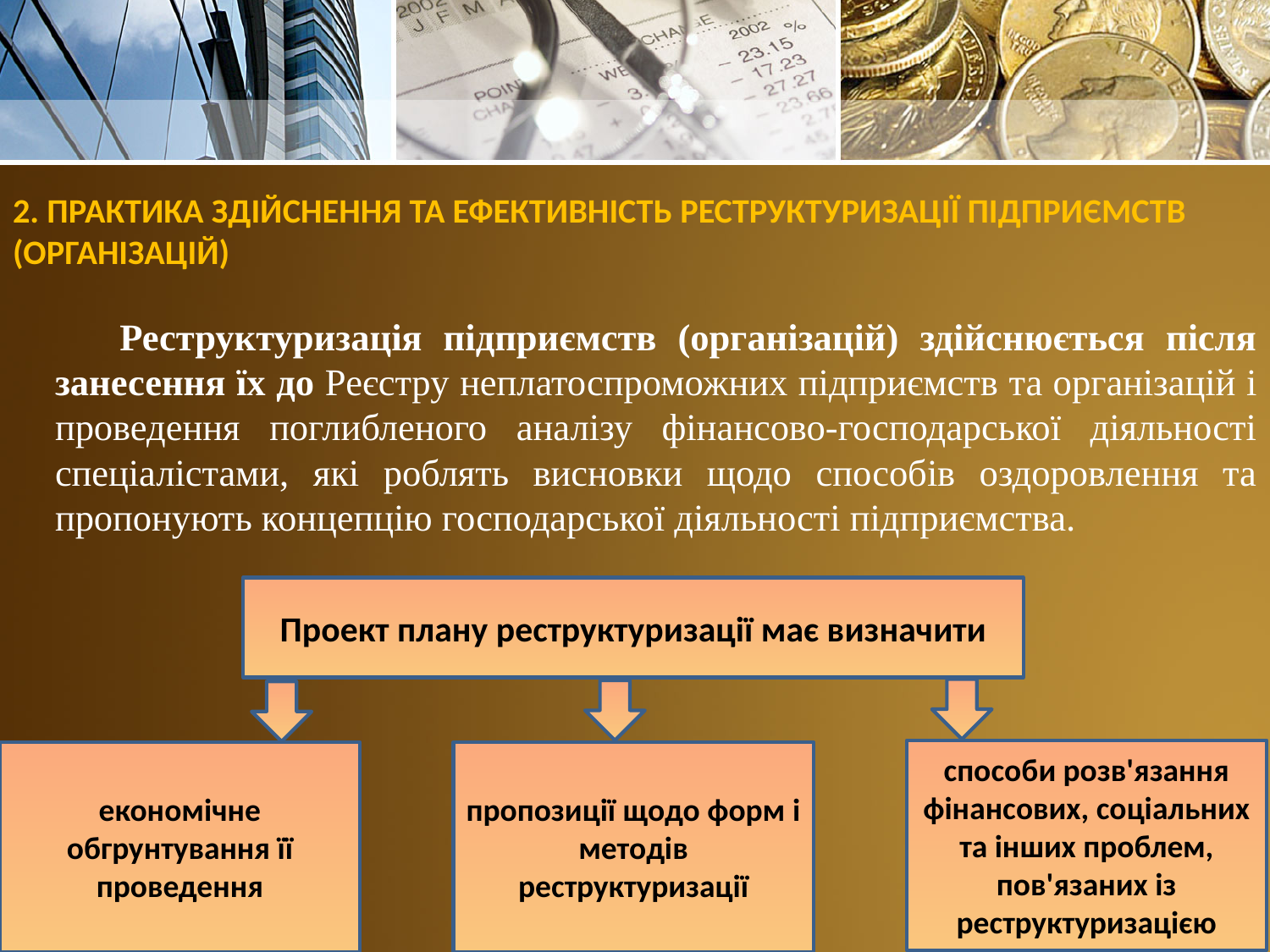

# 2. ПРАКТИКА ЗДІЙСНЕННЯ ТА ЕФЕКТИВНІСТЬ РЕСТРУКТУРИЗАЦІЇ ПІДПРИЄМСТВ (ОРГАНІЗАЦІЙ)
     Реструктуризація підприємств (організацій) здійснюється після занесення їх до Реєстру неплатоспроможних підприємств та організацій і проведення поглибленого аналізу фінансово-господарської діяльності спеціалістами, які роблять висновки щодо способів оздоровлення та пропонують концепцію господарської діяльності підприємства.

Проект плану реструктуризації має визначити

способи розв'язання фінансових, соціальних та інших проблем, пов'язаних із реструктуризацією
економічне обгрунтування її проведення
пропозиції щодо форм і методів реструктуризації